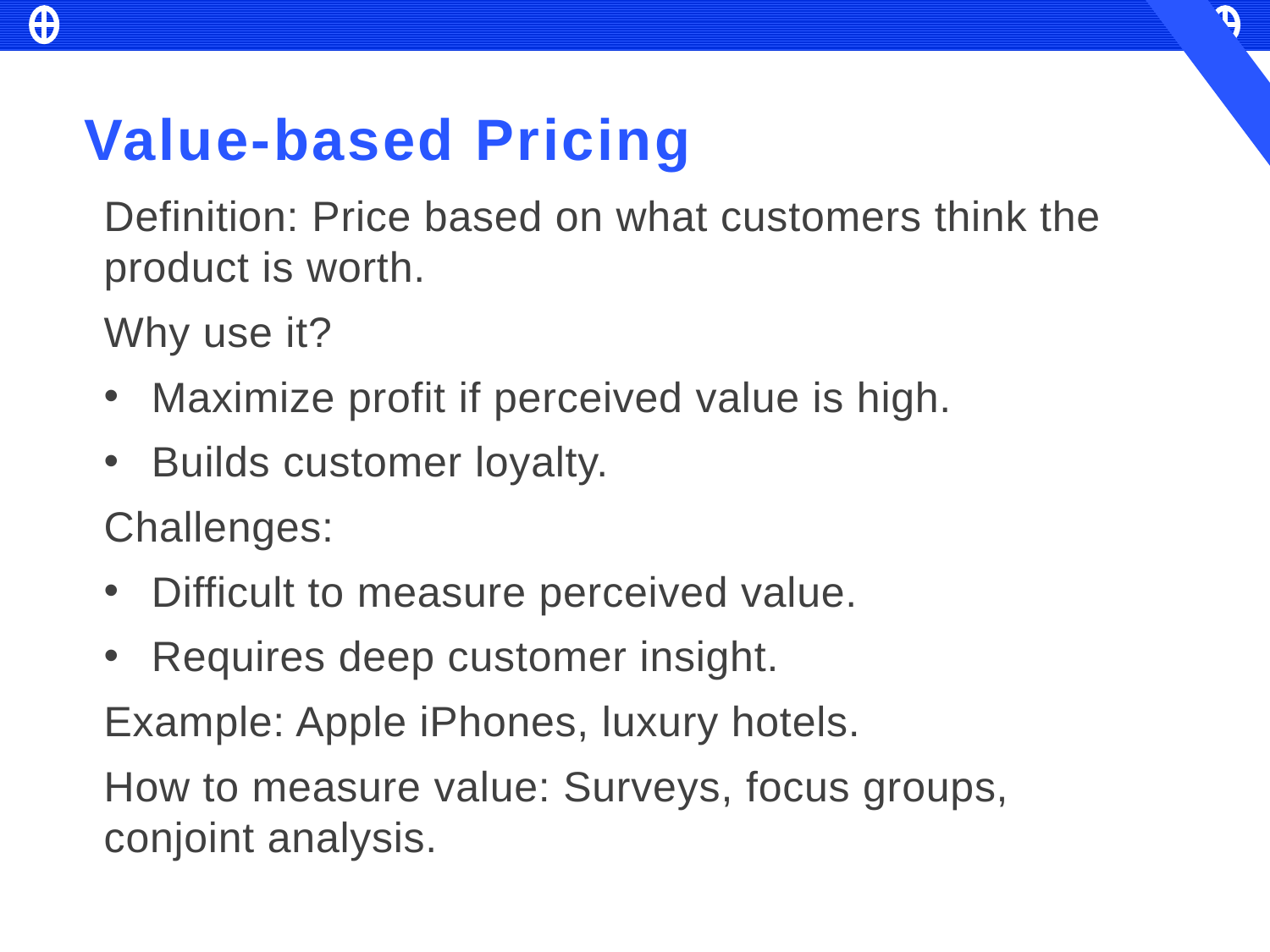

Value-based Pricing
Definition: Price based on what customers think the product is worth.
Why use it?
Maximize profit if perceived value is high.
Builds customer loyalty.
Challenges:
Difficult to measure perceived value.
Requires deep customer insight.
Example: Apple iPhones, luxury hotels.
How to measure value: Surveys, focus groups, conjoint analysis.